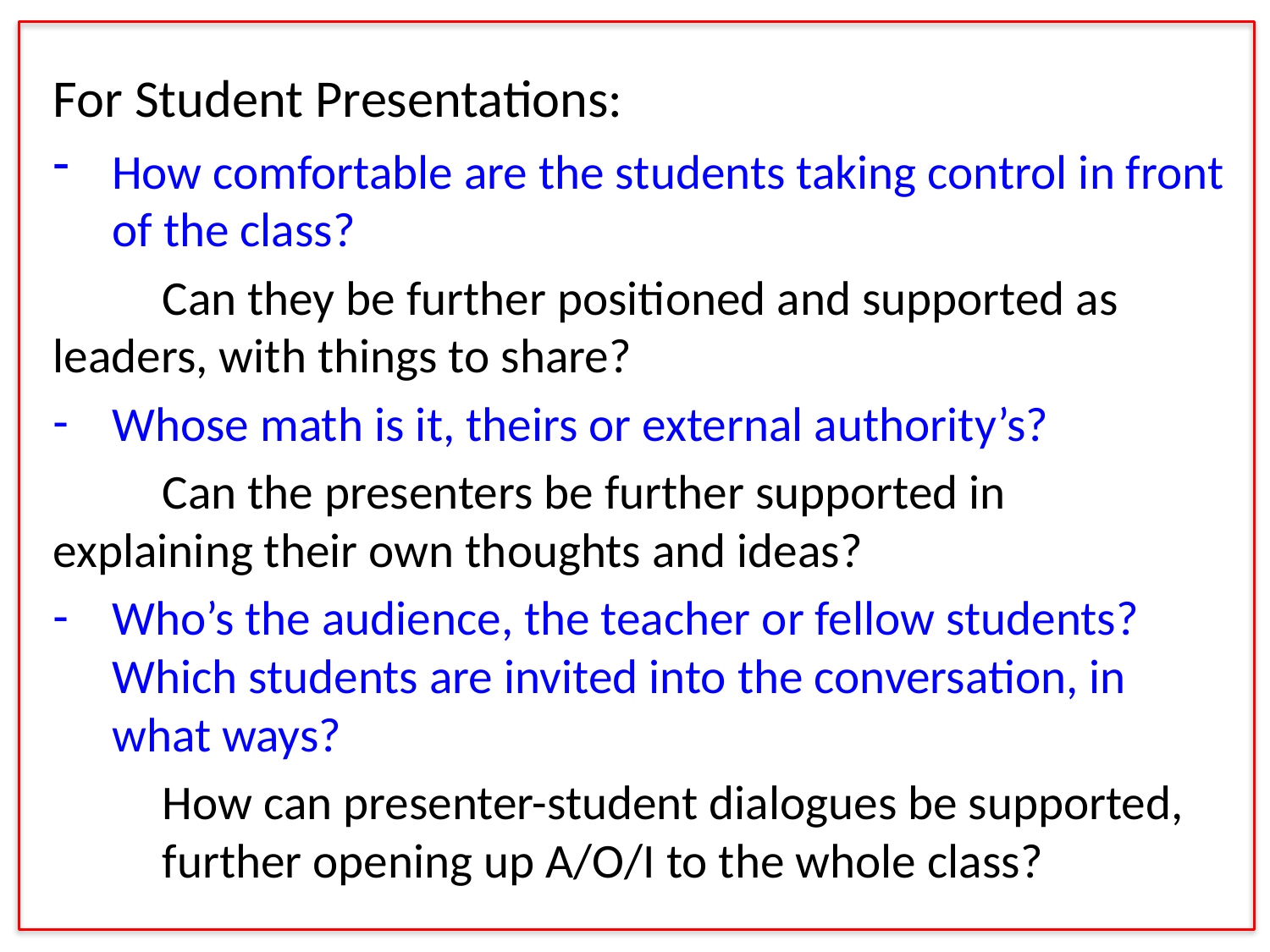

# For Student Presentations:
How comfortable are the students taking control in front of the class?
	Can they be further positioned and supported as 	leaders, with things to share?
Whose math is it, theirs or external authority’s?
	Can the presenters be further supported in 	explaining their own thoughts and ideas?
Who’s the audience, the teacher or fellow students? Which students are invited into the conversation, in what ways?
	How can presenter-student dialogues be supported, 	further opening up A/O/I to the whole class?